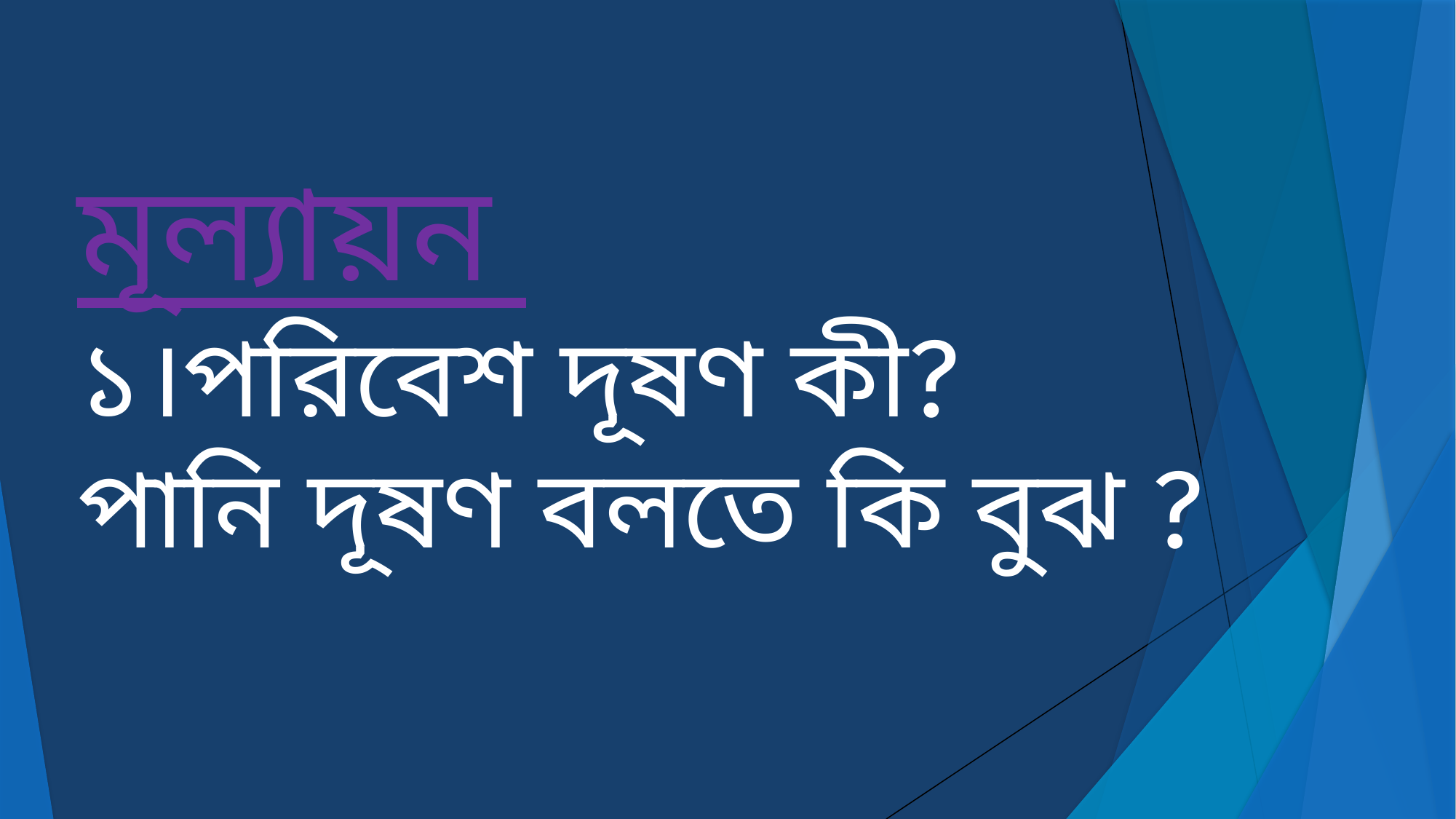

মূল্যায়ন
১।পরিবেশ দূষণ কী?
পানি দূষণ বলতে কি বুঝ ?